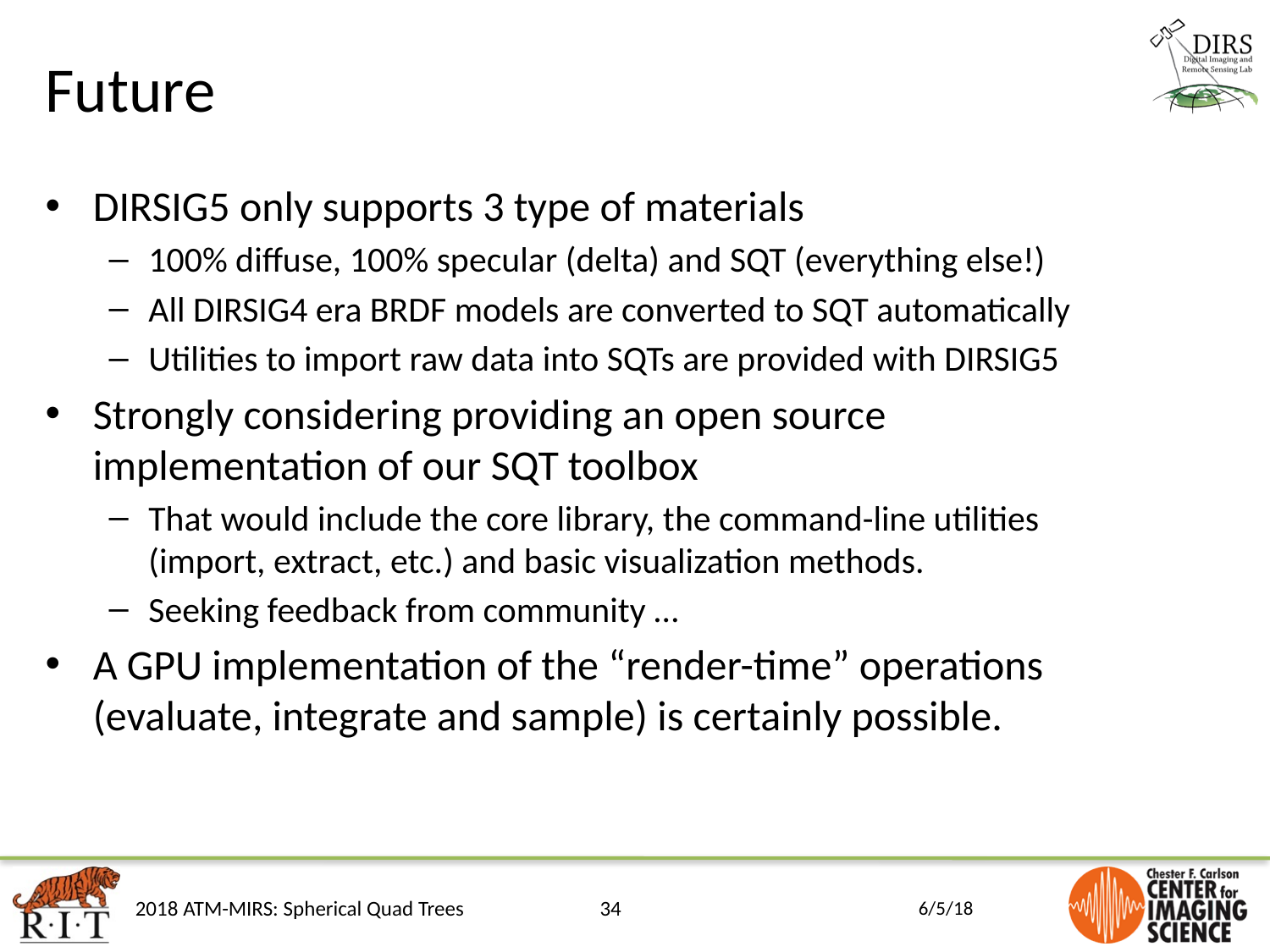

# Future
DIRSIG5 only supports 3 type of materials
100% diffuse, 100% specular (delta) and SQT (everything else!)
All DIRSIG4 era BRDF models are converted to SQT automatically
Utilities to import raw data into SQTs are provided with DIRSIG5
Strongly considering providing an open source implementation of our SQT toolbox
That would include the core library, the command-line utilities (import, extract, etc.) and basic visualization methods.
Seeking feedback from community …
A GPU implementation of the “render-time” operations (evaluate, integrate and sample) is certainly possible.
2018 ATM-MIRS: Spherical Quad Trees
34
6/5/18